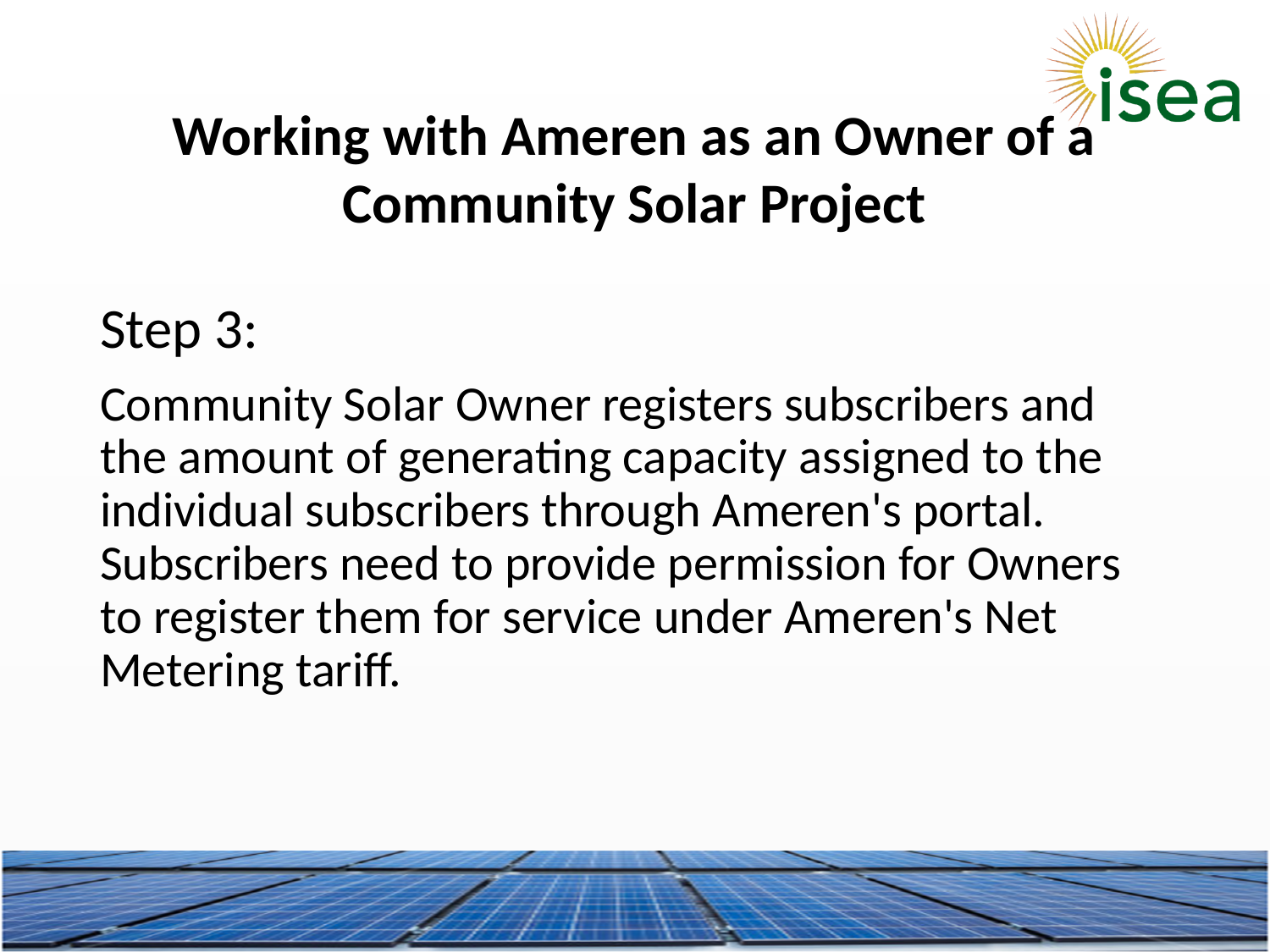

Working with Ameren as an Owner of a Community Solar Project
Step 3:
Community Solar Owner registers subscribers and the amount of generating capacity assigned to the individual subscribers through Ameren's portal. Subscribers need to provide permission for Owners to register them for service under Ameren's Net Metering tariff.